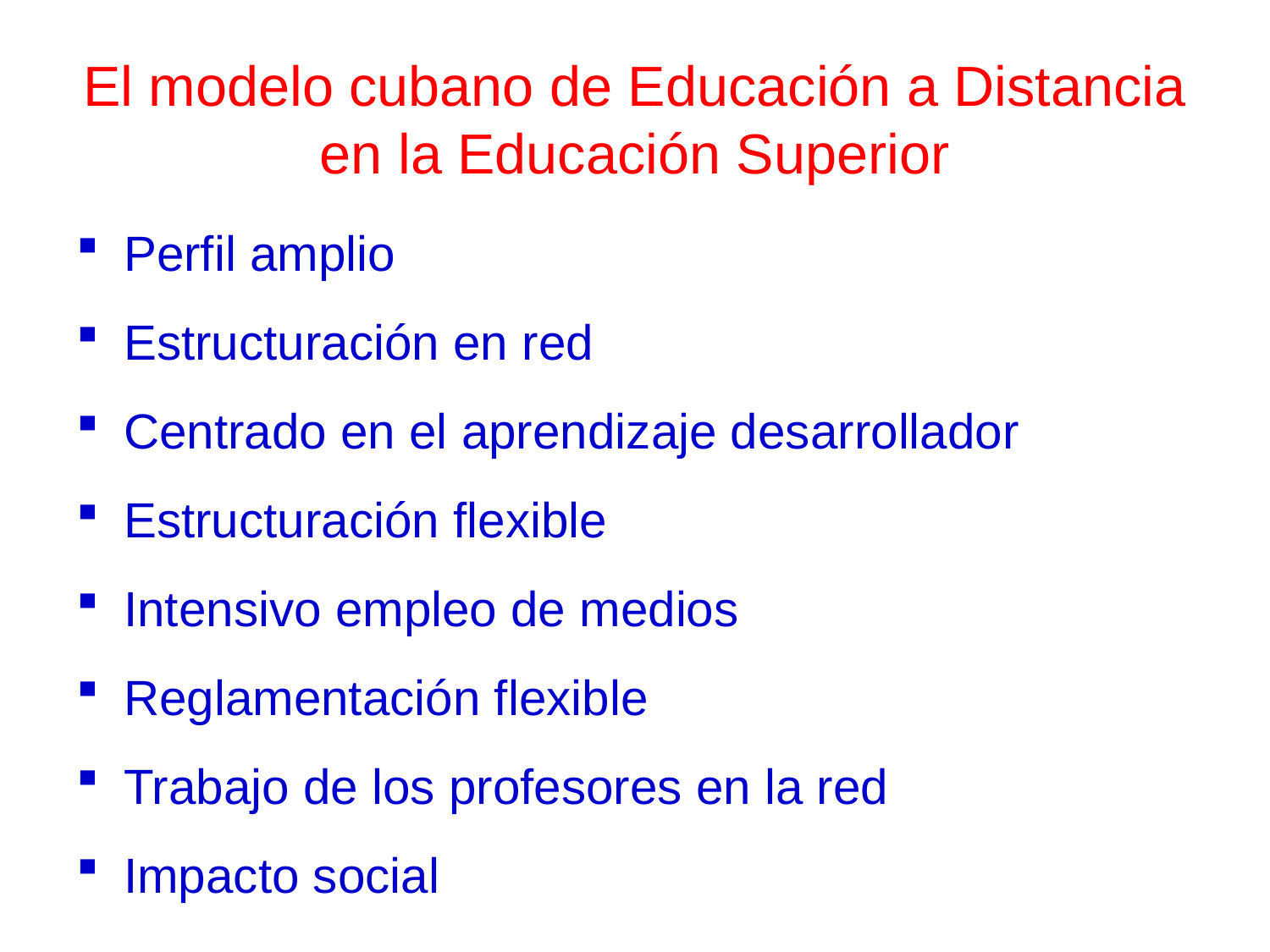

# El modelo cubano de Educación a Distancia en la Educación Superior
Perfil amplio
Estructuración en red
Centrado en el aprendizaje desarrollador
Estructuración flexible
Intensivo empleo de medios
Reglamentación flexible
Trabajo de los profesores en la red
Impacto social